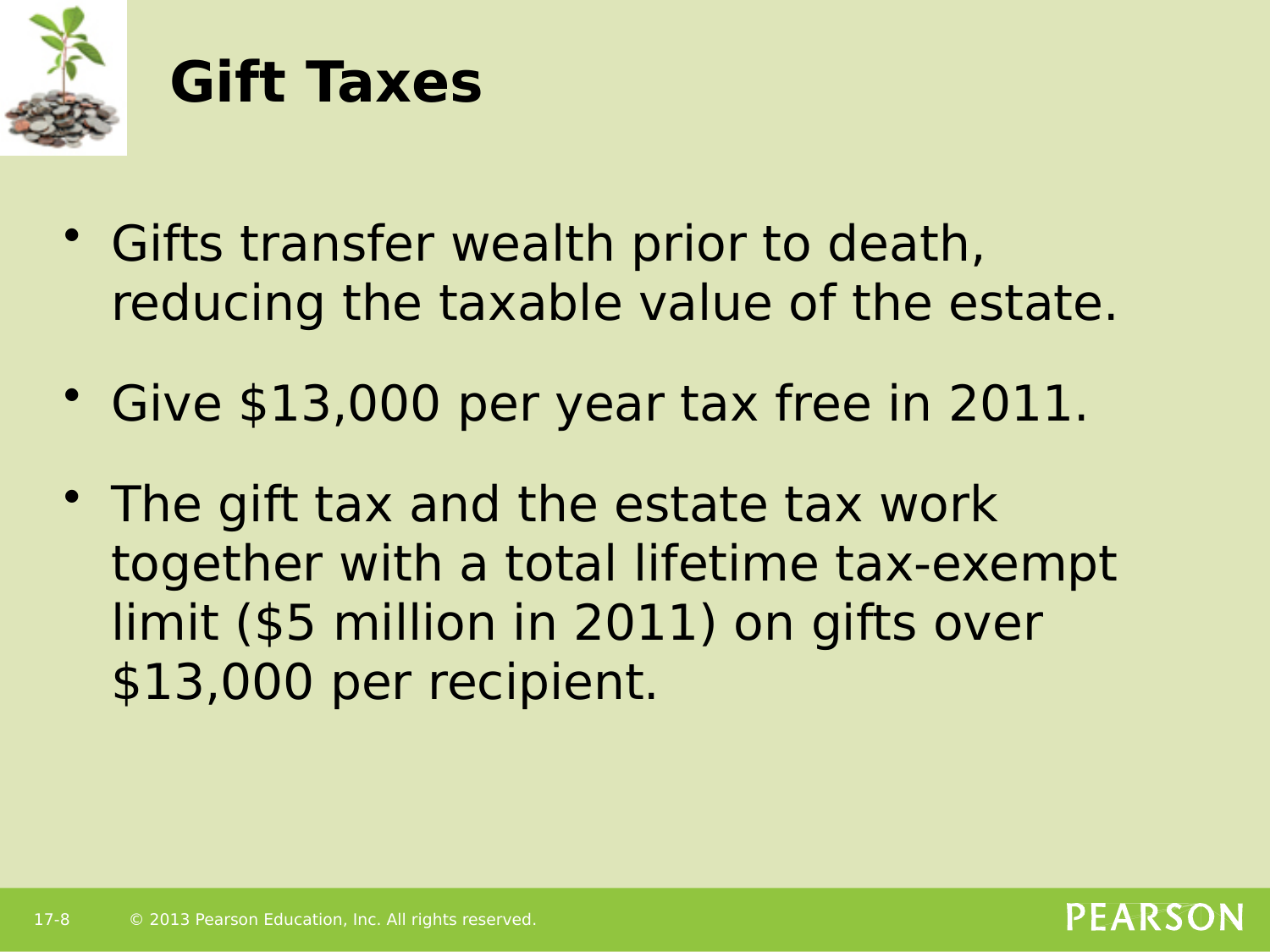

# Gift Taxes
Gifts transfer wealth prior to death, reducing the taxable value of the estate.
Give $13,000 per year tax free in 2011.
The gift tax and the estate tax work together with a total lifetime tax-exempt limit ($5 million in 2011) on gifts over $13,000 per recipient.